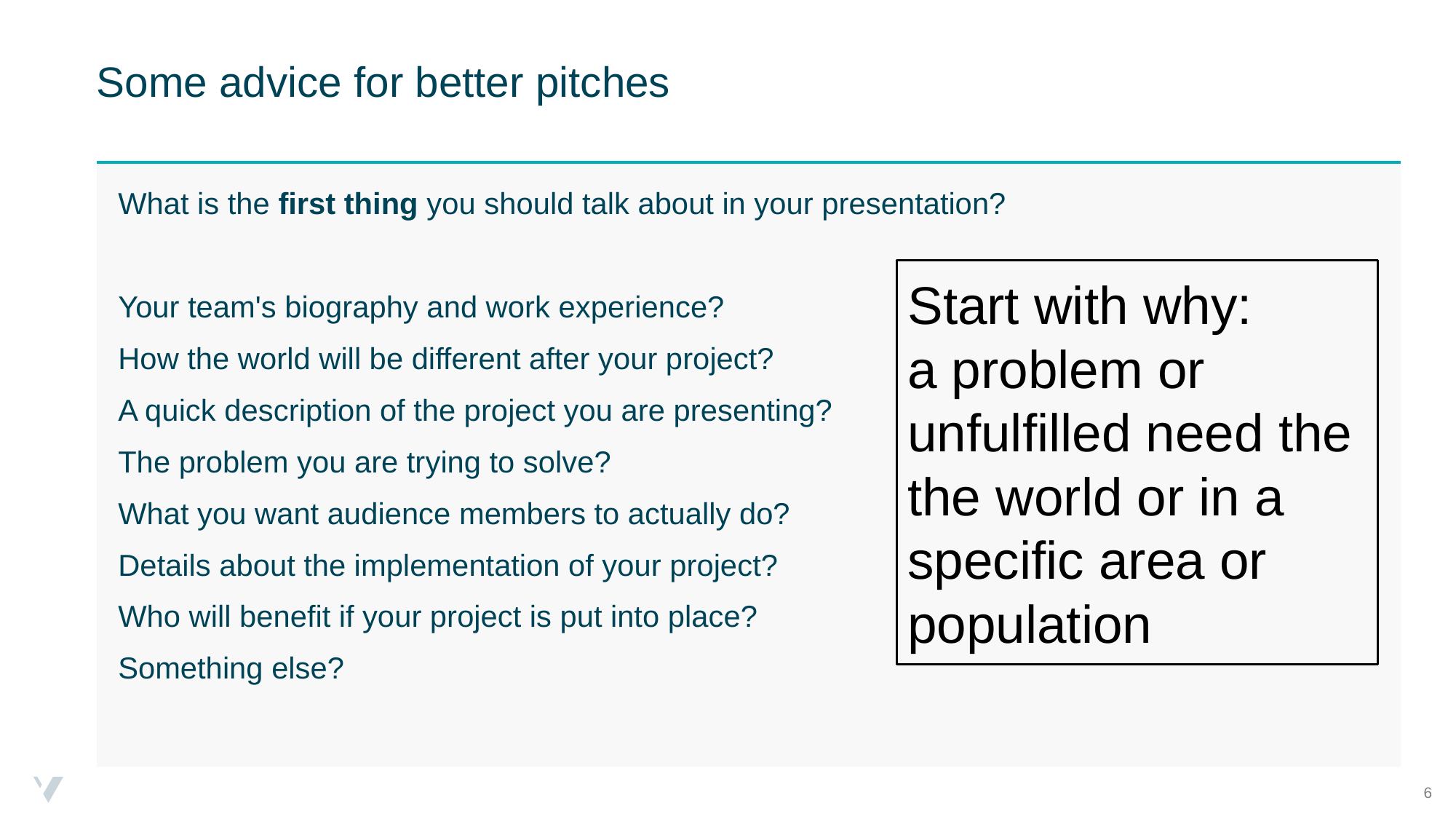

# Some advice for better pitches
What is the first thing you should talk about in your presentation?

Your team's biography and work experience?
How the world will be different after your project?
A quick description of the project you are presenting?
The problem you are trying to solve?
What you want audience members to actually do?
Details about the implementation of your project?
Who will benefit if your project is put into place?
Something else?
Start with why:
a problem or unfulfilled need the the world or in a specific area or population
6